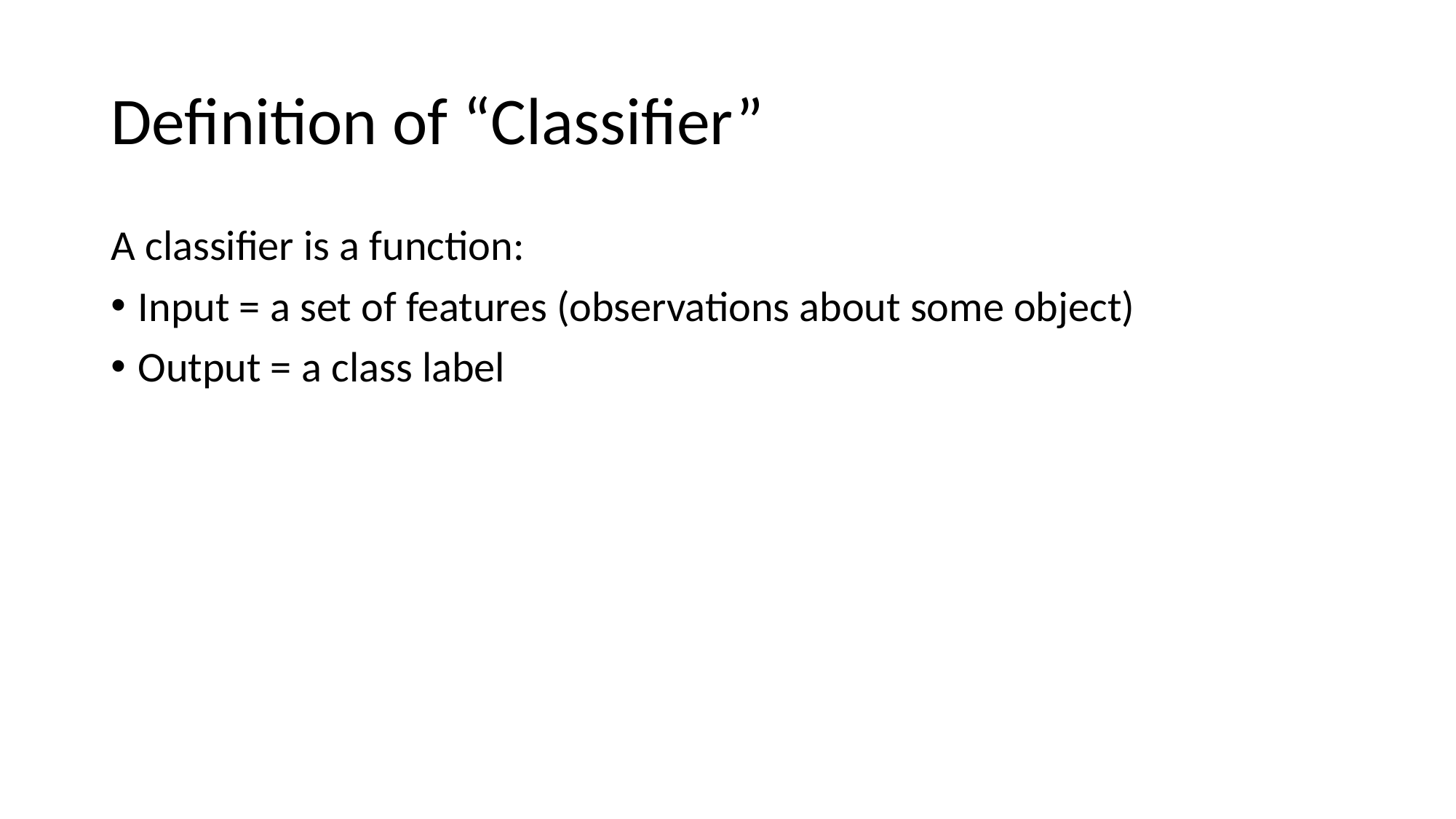

# Definition of “Classifier”
A classifier is a function:
Input = a set of features (observations about some object)
Output = a class label